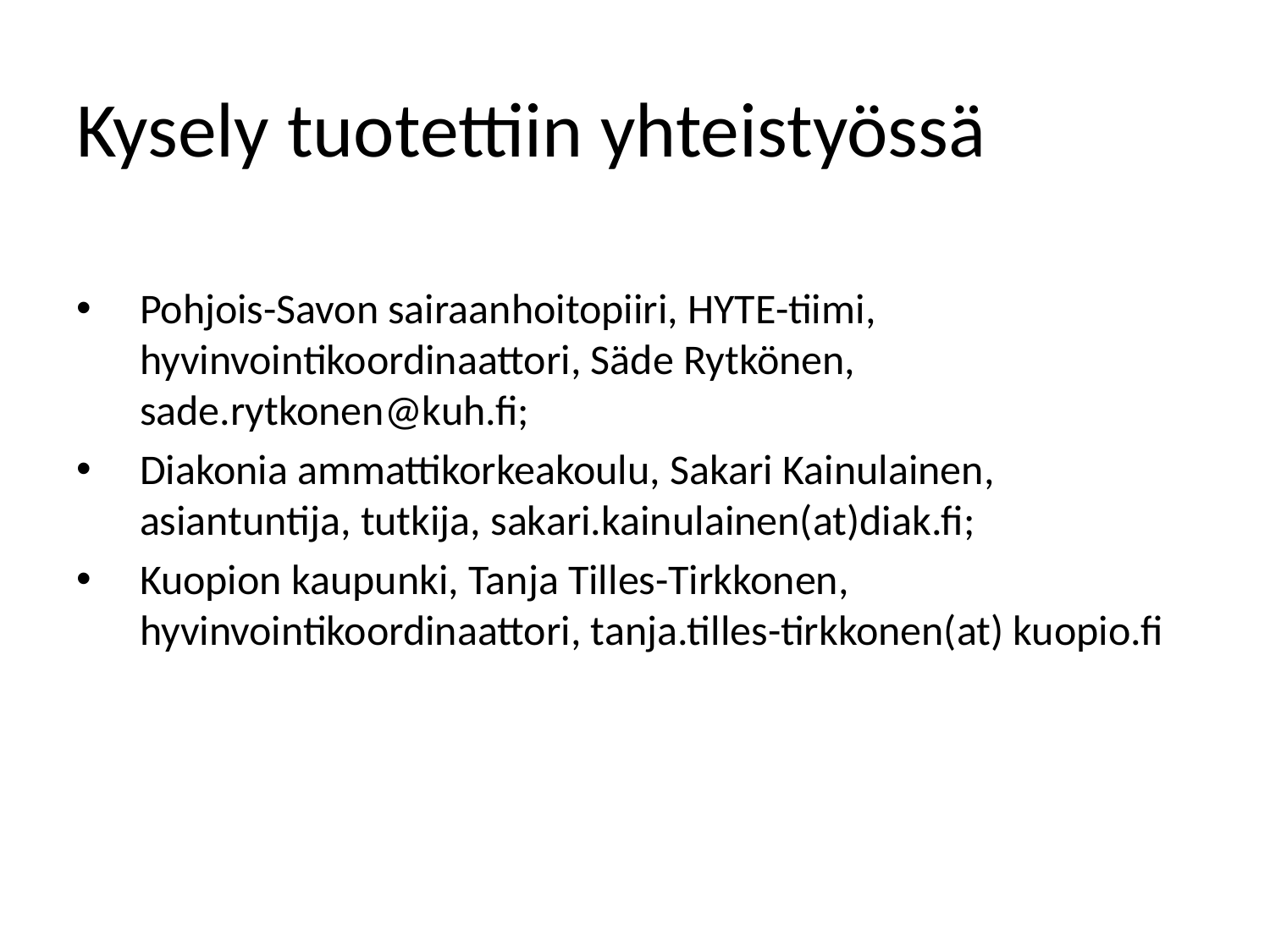

# Kysely tuotettiin yhteistyössä

Pohjois-Savon sairaanhoitopiiri, HYTE-tiimi, hyvinvointikoordinaattori, Säde Rytkönen, sade.rytkonen@kuh.fi;
Diakonia ammattikorkeakoulu, Sakari Kainulainen, asiantuntija, tutkija, sakari.kainulainen(at)diak.fi;
Kuopion kaupunki, Tanja Tilles-Tirkkonen, hyvinvointikoordinaattori, tanja.tilles-tirkkonen(at) kuopio.fi